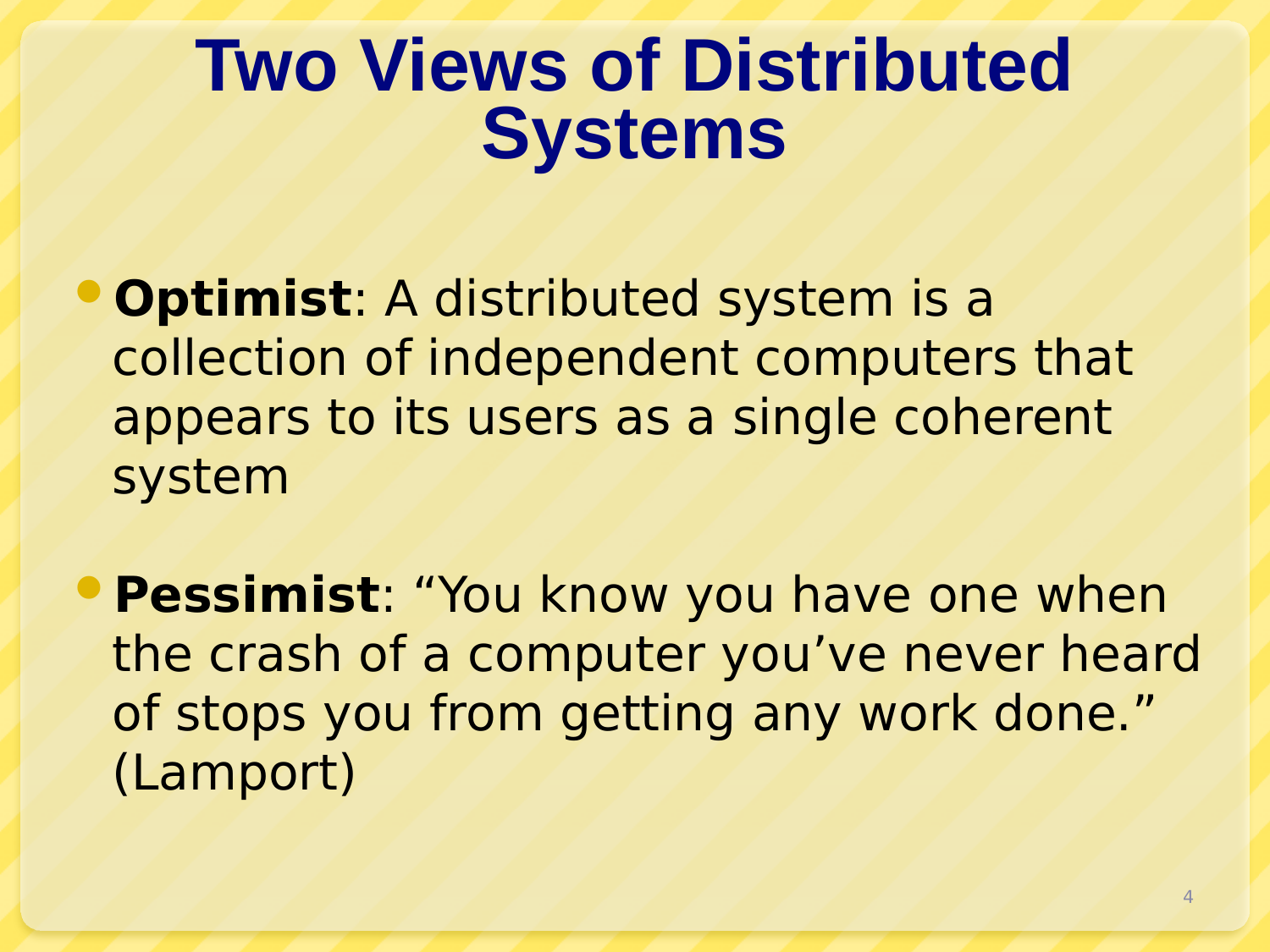

# Two Views of Distributed Systems

Optimist: A distributed system is a collection of independent computers that appears to its users as a single coherent system

Pessimist: “You know you have one when the crash of a computer you’ve never heard of stops you from getting any work done.” (Lamport)
4